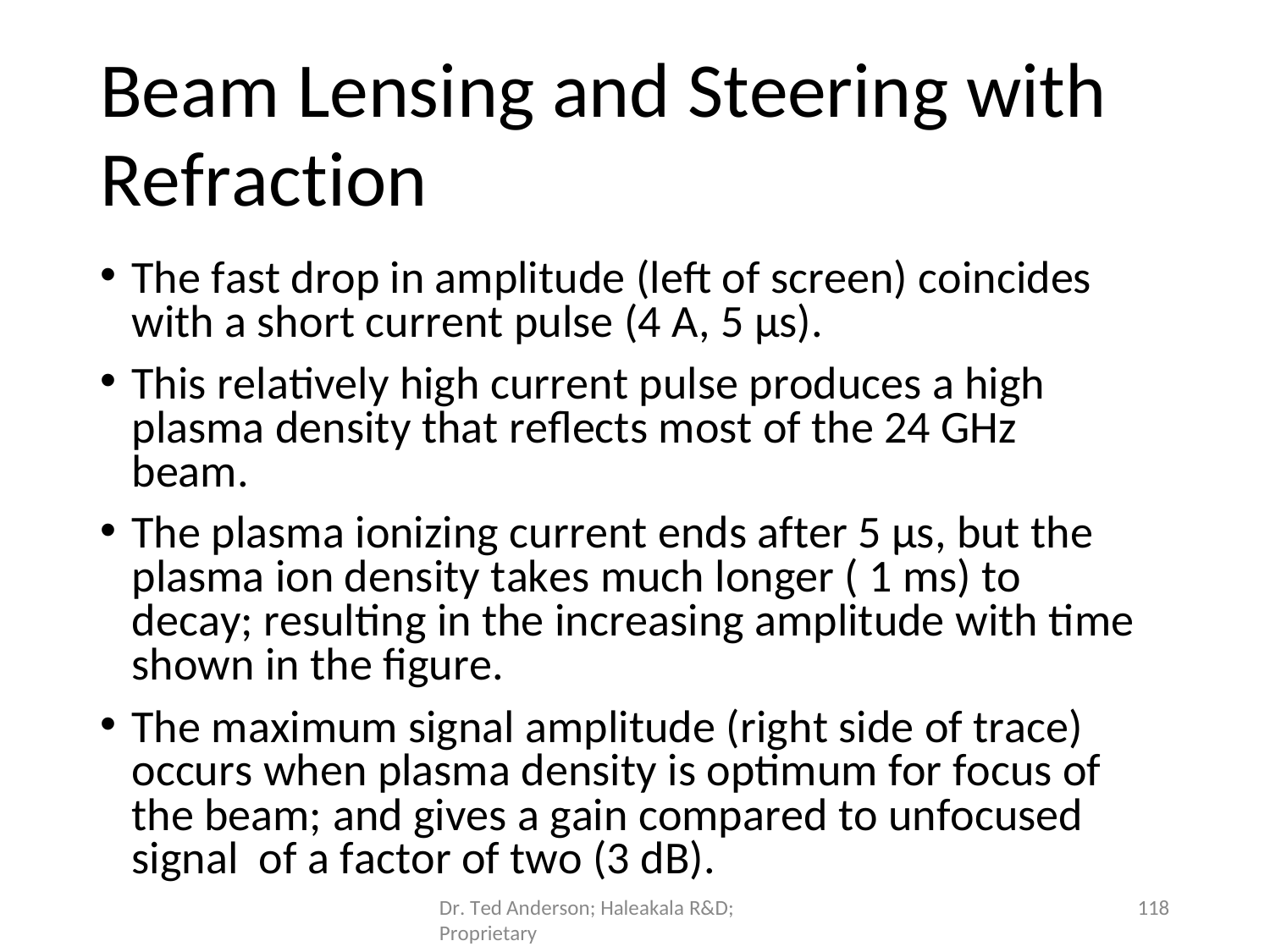

# Beam Lensing and Steering with
Refraction
The fast drop in amplitude (left of screen) coincides
with a short current pulse (4 A, 5 μs).

This relatively high current pulse produces a high plasma density that reflects most of the 24 GHz beam.

The plasma ionizing current ends after 5 μs, but the plasma ion density takes much longer ( 1 ms) to decay; resulting in the increasing amplitude with time shown in the figure.

The maximum signal amplitude (right side of trace) occurs when plasma density is optimum for focus of the beam; and gives a gain compared to unfocused signal  of a factor of two (3 dB).
Dr. Ted Anderson; Haleakala R&D; Proprietary
118